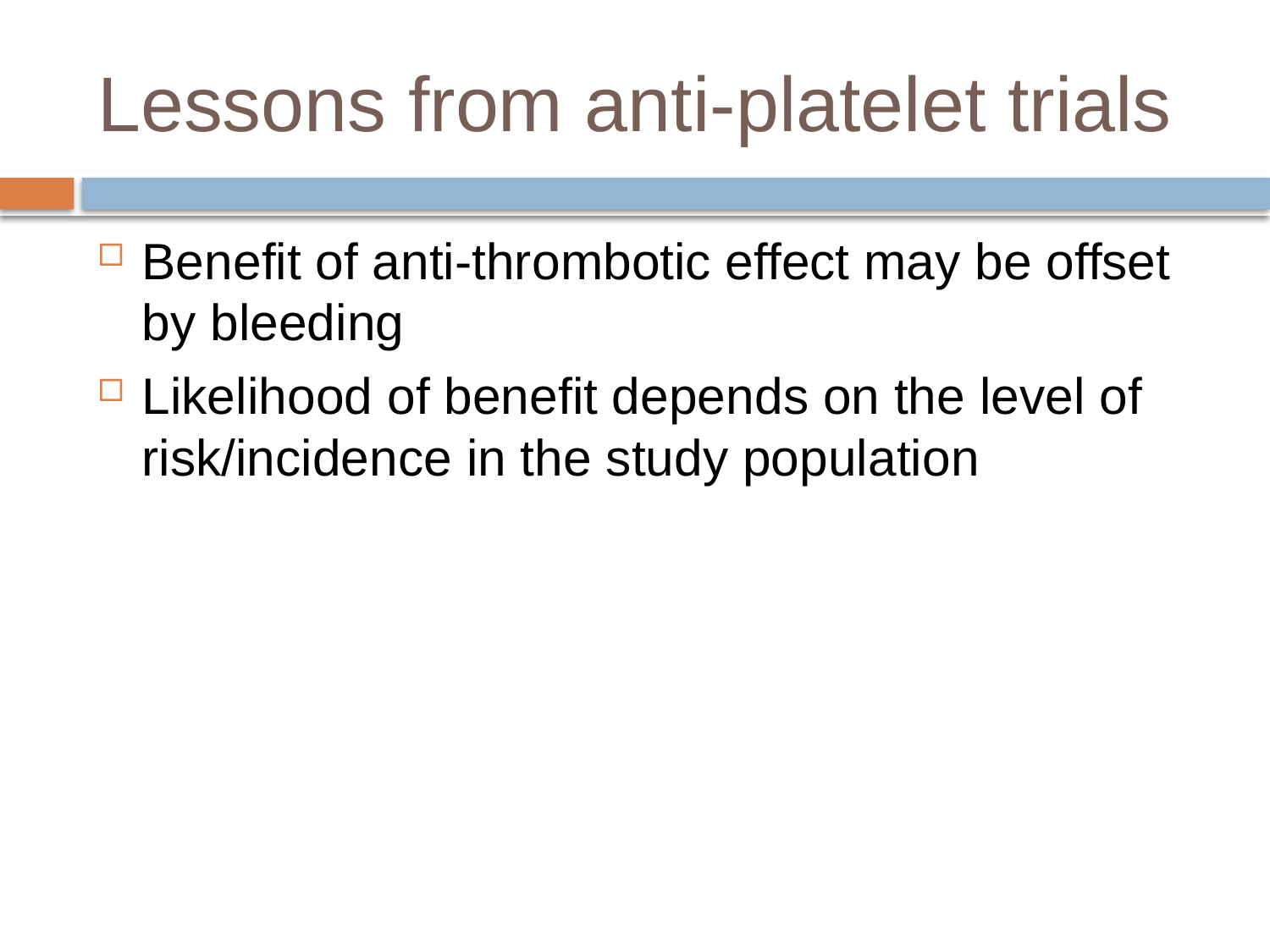

# Lessons from anti-platelet trials
Benefit of anti-thrombotic effect may be offset by bleeding
Likelihood of benefit depends on the level of risk/incidence in the study population